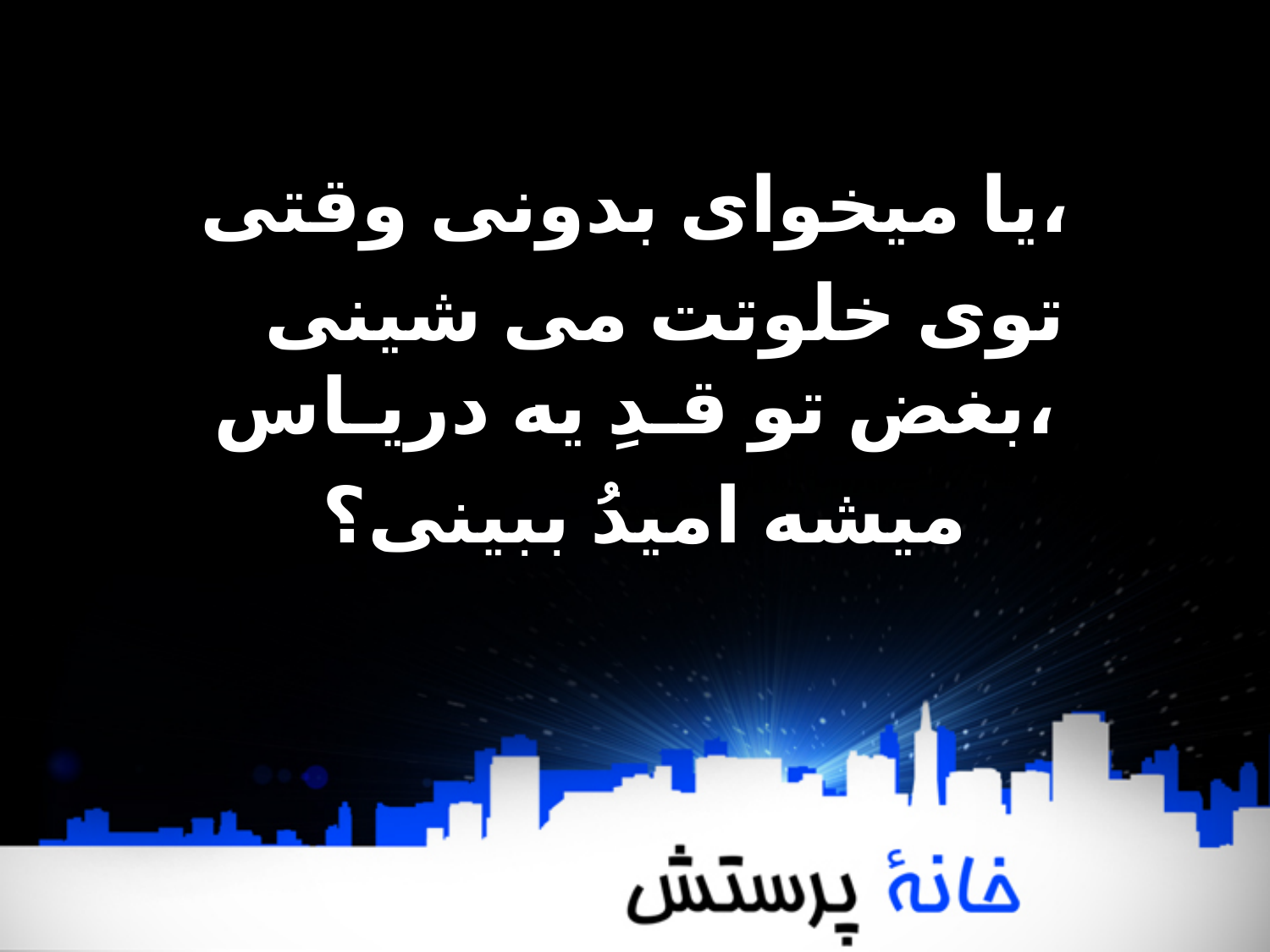

یا میخوای بدونی وقتی،
 توی خلوتت می شینی
بغض تو قـدِ یه دریـاس،
 میشه امیدُ ببینی؟